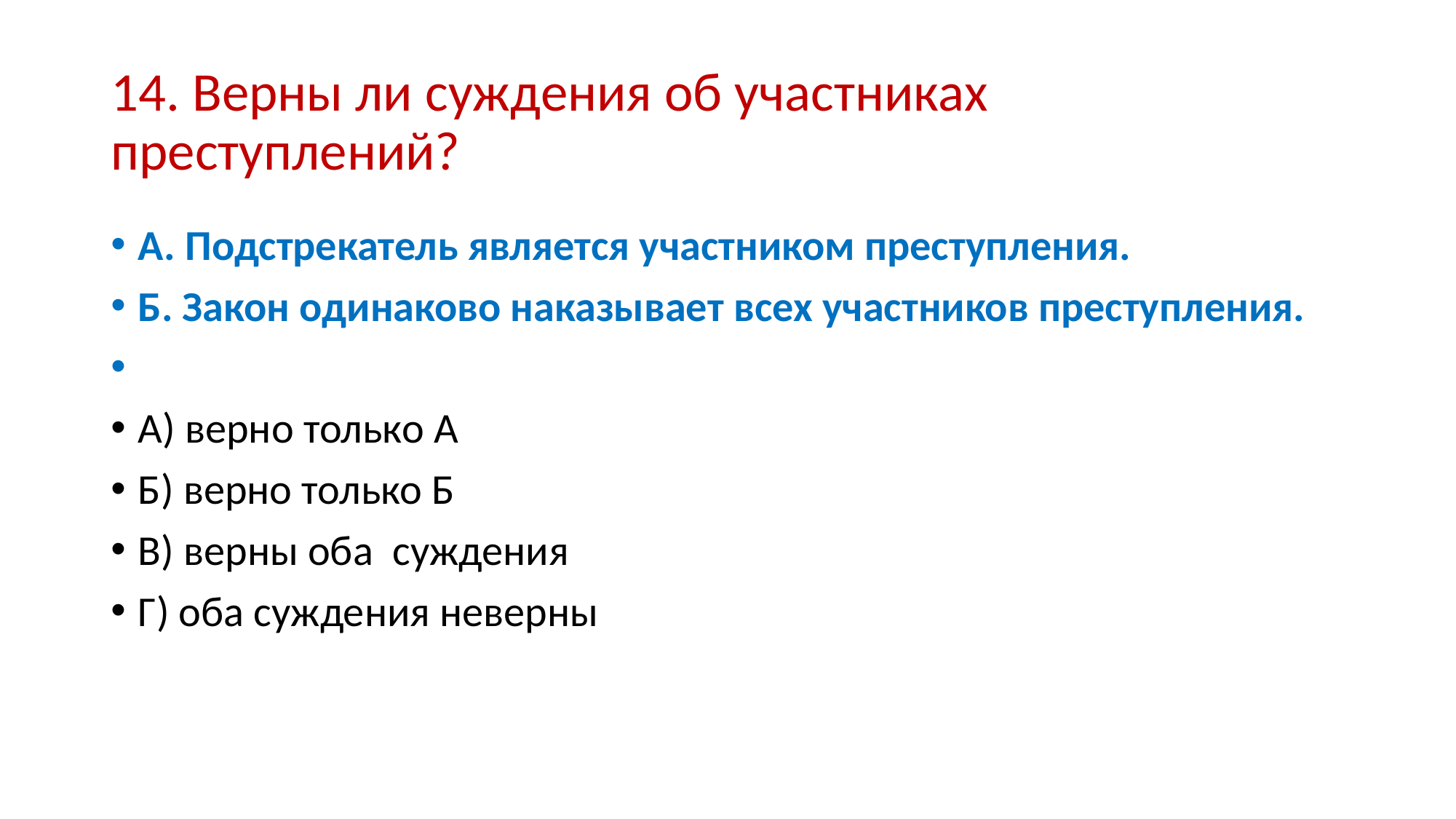

# 14. Верны ли суждения об участниках преступлений?
А. Подстрекатель является участником преступления.
Б. Закон одинаково наказывает всех участников преступления.

А) верно только А
Б) верно только Б
В) верны оба  суждения
Г) оба суждения неверны